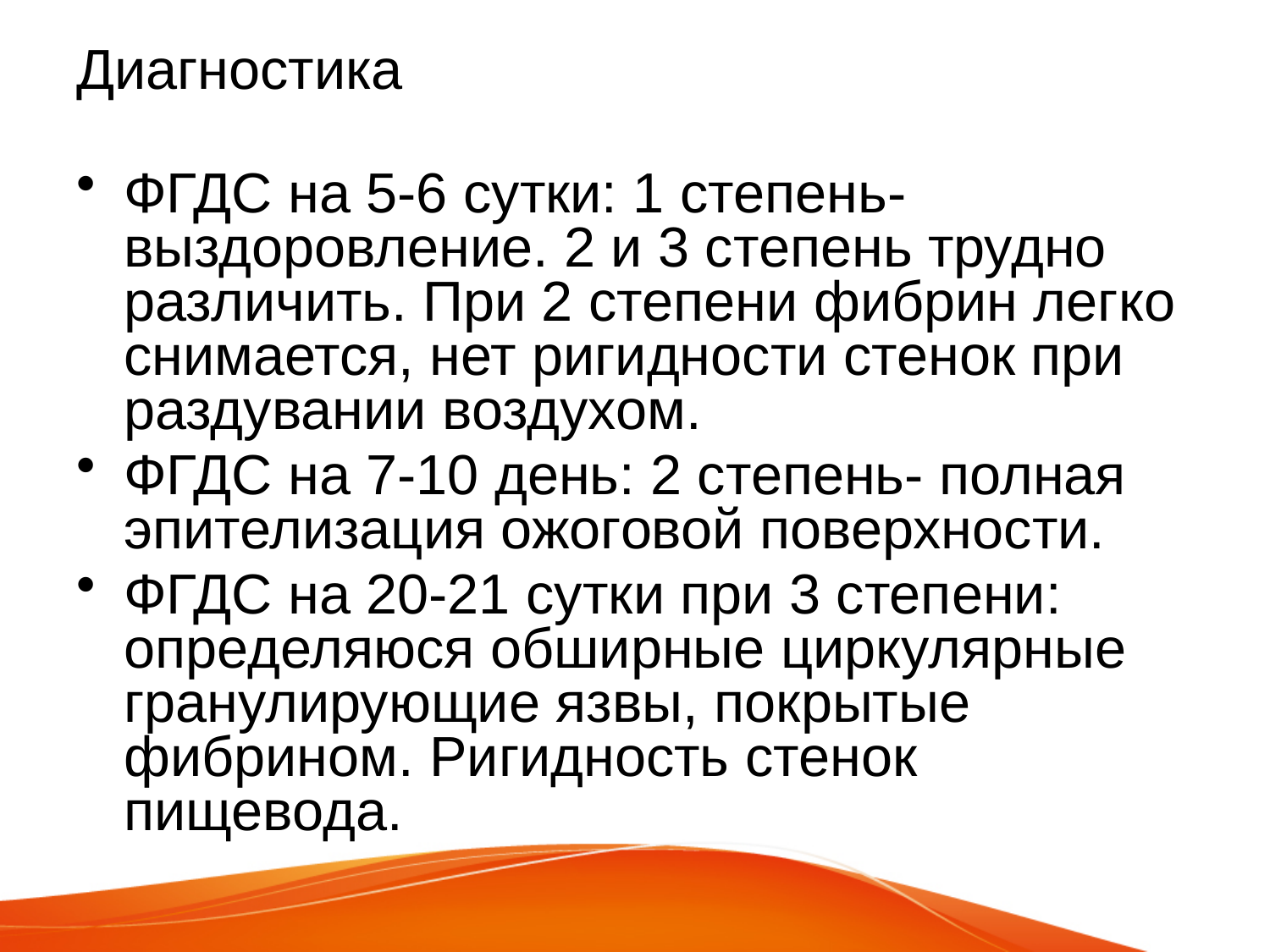

# Диагностика
ФГДС на 5-6 сутки: 1 степень- выздоровление. 2 и 3 степень трудно различить. При 2 степени фибрин легко снимается, нет ригидности стенок при раздувании воздухом.
ФГДС на 7-10 день: 2 степень- полная эпителизация ожоговой поверхности.
ФГДС на 20-21 сутки при 3 степени: определяюся обширные циркулярные гранулирующие язвы, покрытые фибрином. Ригидность стенок пищевода.